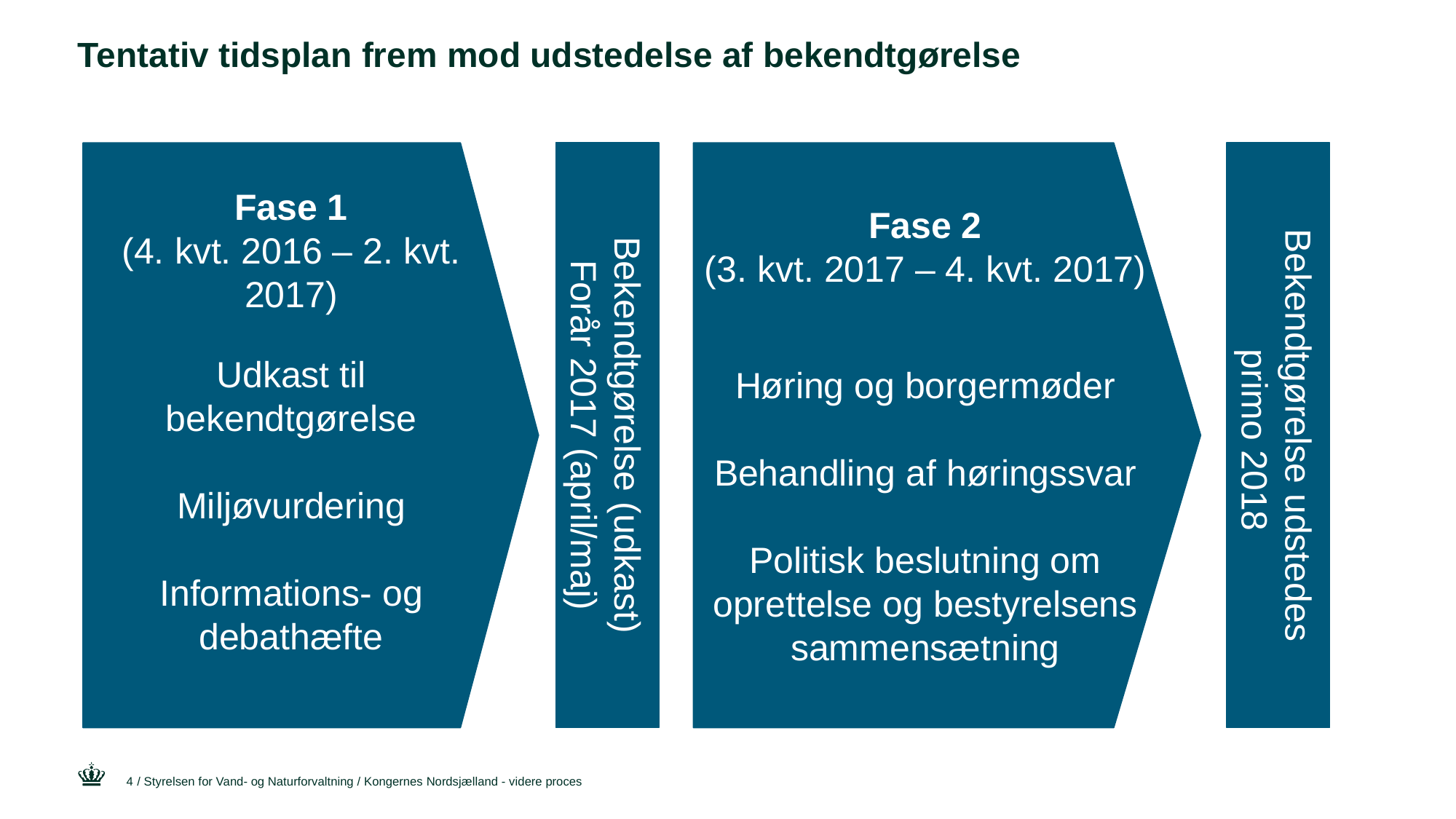

# Tentativ tidsplan frem mod udstedelse af bekendtgørelse

Fase 1
(4. kvt. 2016 – 2. kvt. 2017)

Udkast til bekendtgørelse

Miljøvurdering

Informations- og debathæfte

Bekendtgørelse (udkast)
Forår 2017 (april/maj)
Fase 2
(3. kvt. 2017 – 4. kvt. 2017)

Høring og borgermøder

Behandling af høringssvar

Politisk beslutning om oprettelse og bestyrelsens sammensætning
Bekendtgørelse udstedes
 primo 2018

4
/ Styrelsen for Vand- og Naturforvaltning / Kongernes Nordsjælland - videre proces